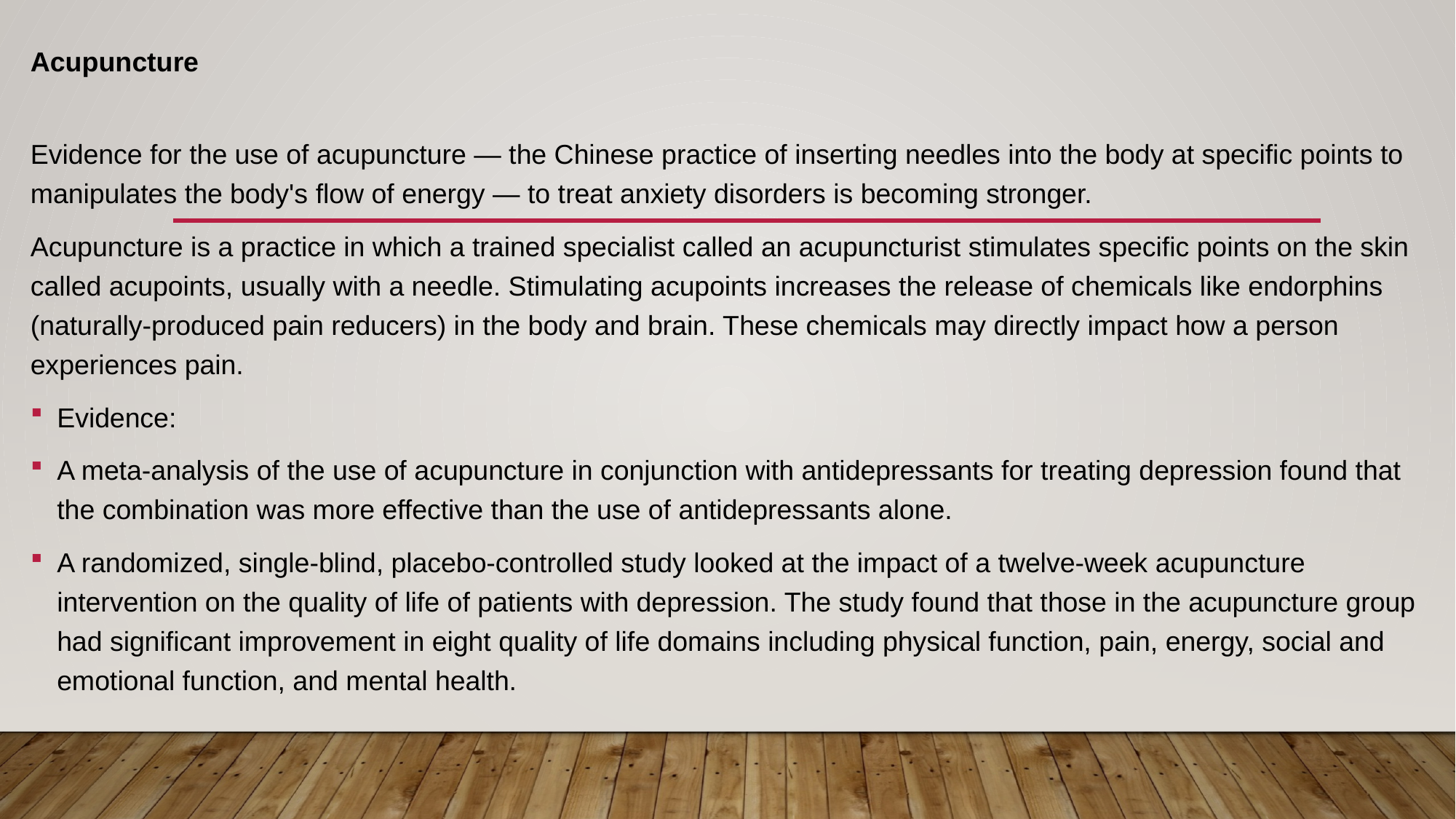

Acupuncture
Evidence for the use of acupuncture — the Chinese practice of inserting needles into the body at specific points to manipulates the body's flow of energy — to treat anxiety disorders is becoming stronger.
Acupuncture is a practice in which a trained specialist called an acupuncturist stimulates specific points on the skin called acupoints, usually with a needle. Stimulating acupoints increases the release of chemicals like endorphins (naturally-produced pain reducers) in the body and brain. These chemicals may directly impact how a person experiences pain.
Evidence:
A meta-analysis of the use of acupuncture in conjunction with antidepressants for treating depression found that the combination was more effective than the use of antidepressants alone.
A randomized, single-blind, placebo-controlled study looked at the impact of a twelve-week acupuncture intervention on the quality of life of patients with depression. The study found that those in the acupuncture group had significant improvement in eight quality of life domains including physical function, pain, energy, social and emotional function, and mental health.